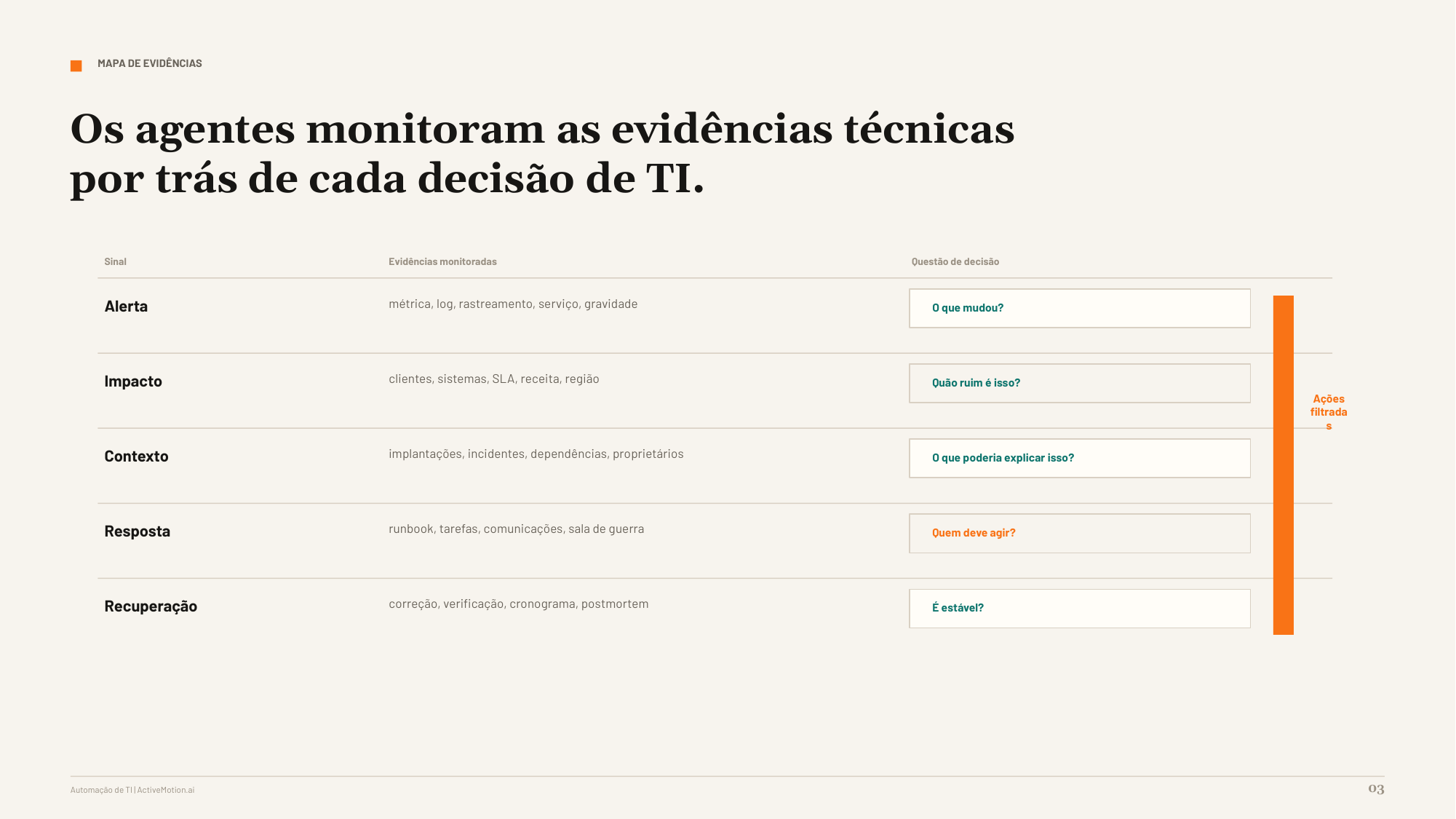

MAPA DE EVIDÊNCIAS

Os agentes monitoram as evidências técnicas por trás de cada decisão de TI.
Sinal
Evidências monitoradas
Questão de decisão

Alerta
métrica, log, rastreamento, serviço, gravidade

O que mudou?

Impacto
clientes, sistemas, SLA, receita, região
Quão ruim é isso?
Ações filtradas

Contexto
implantações, incidentes, dependências, proprietários
O que poderia explicar isso?

Resposta
runbook, tarefas, comunicações, sala de guerra
Quem deve agir?

Recuperação
correção, verificação, cronograma, postmortem
É estável?

03
Automação de TI | ActiveMotion.ai